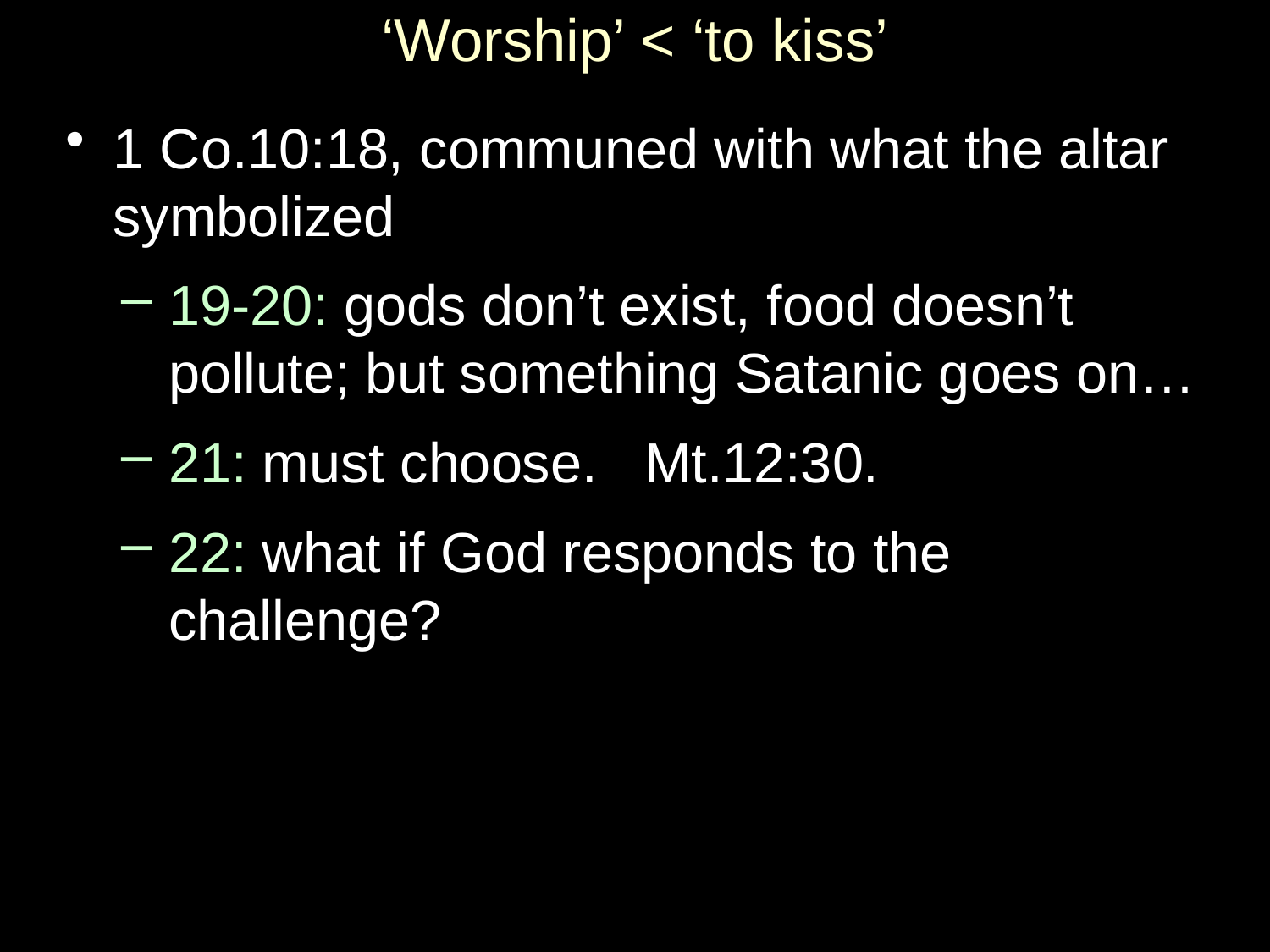

# ‘Worship’ < ‘to kiss’
1 Co.10:18, communed with what the altar symbolized
19-20: gods don’t exist, food doesn’t pollute; but something Satanic goes on…
21: must choose.   Mt.12:30.
22: what if God responds to the challenge?